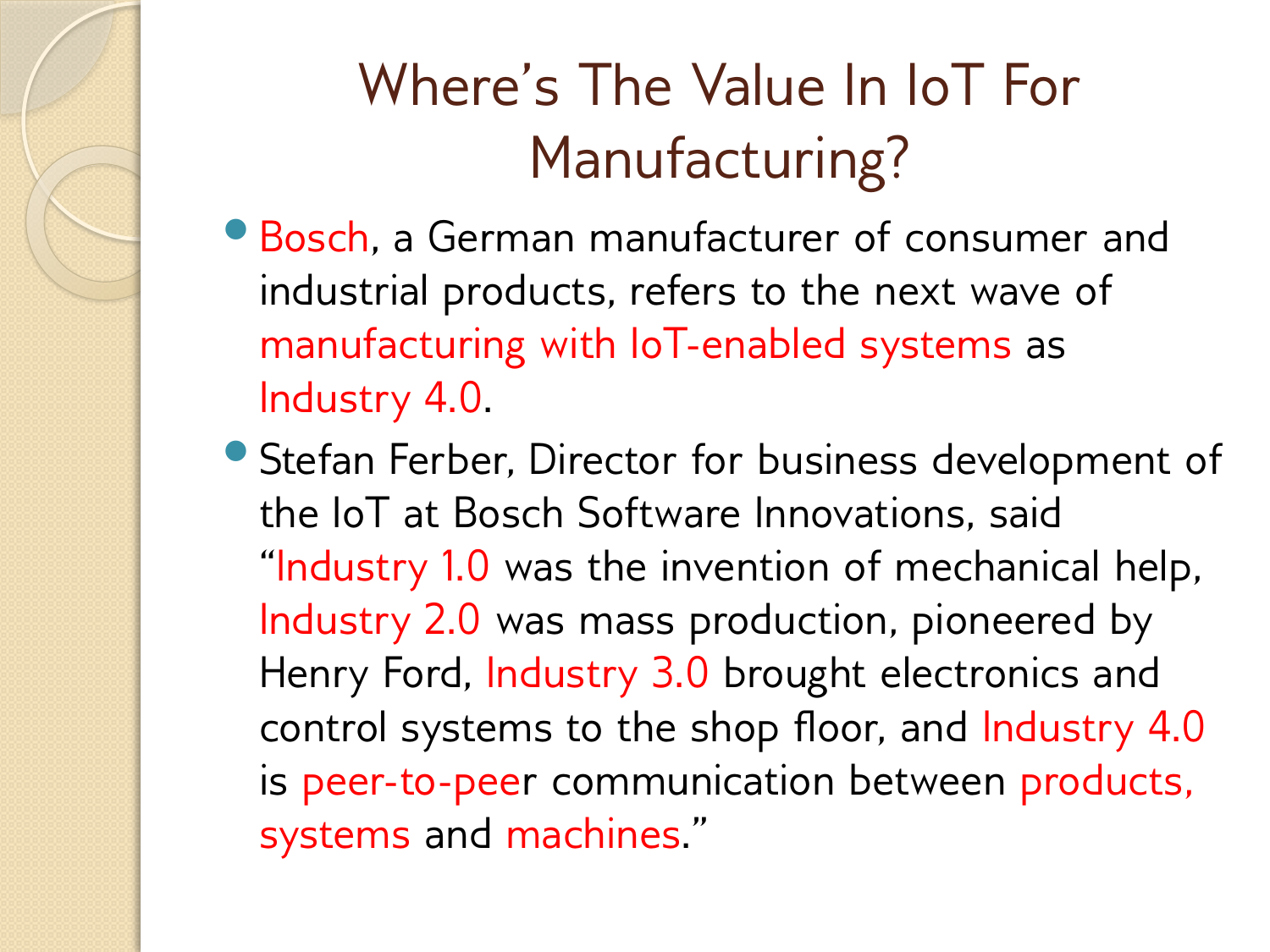

# Where’s The Value In IoT For Manufacturing?
Bosch, a German manufacturer of consumer and industrial products, refers to the next wave of manufacturing with IoT-enabled systems as Industry 4.0.
Stefan Ferber, Director for business development of the IoT at Bosch Software Innovations, said “Industry 1.0 was the invention of mechanical help, Industry 2.0 was mass production, pioneered by Henry Ford, Industry 3.0 brought electronics and control systems to the shop floor, and Industry 4.0 is peer-to-peer communication between products, systems and machines.”